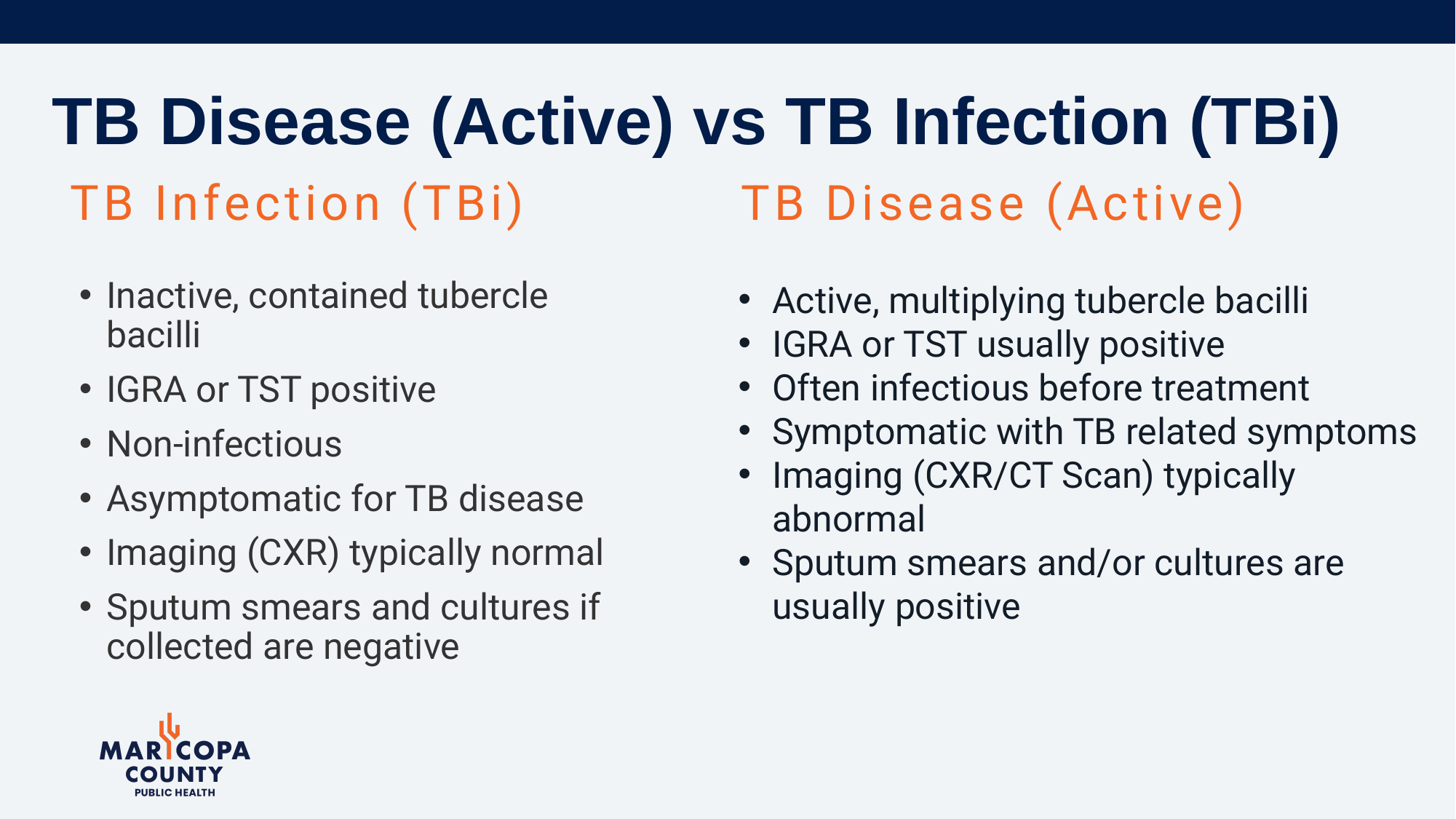

# TB Disease (Active) vs TB Infection (TBi)
TB Infection (TBi)
TB Disease (Active)
Inactive, contained tubercle bacilli
IGRA or TST positive
Non-infectious
Asymptomatic for TB disease
Imaging (CXR) typically normal
Sputum smears and cultures if collected are negative

Active, multiplying tubercle bacilli
IGRA or TST usually positive
Often infectious before treatment
Symptomatic with TB related symptoms
Imaging (CXR/CT Scan) typically abnormal
Sputum smears and/or cultures are usually positive